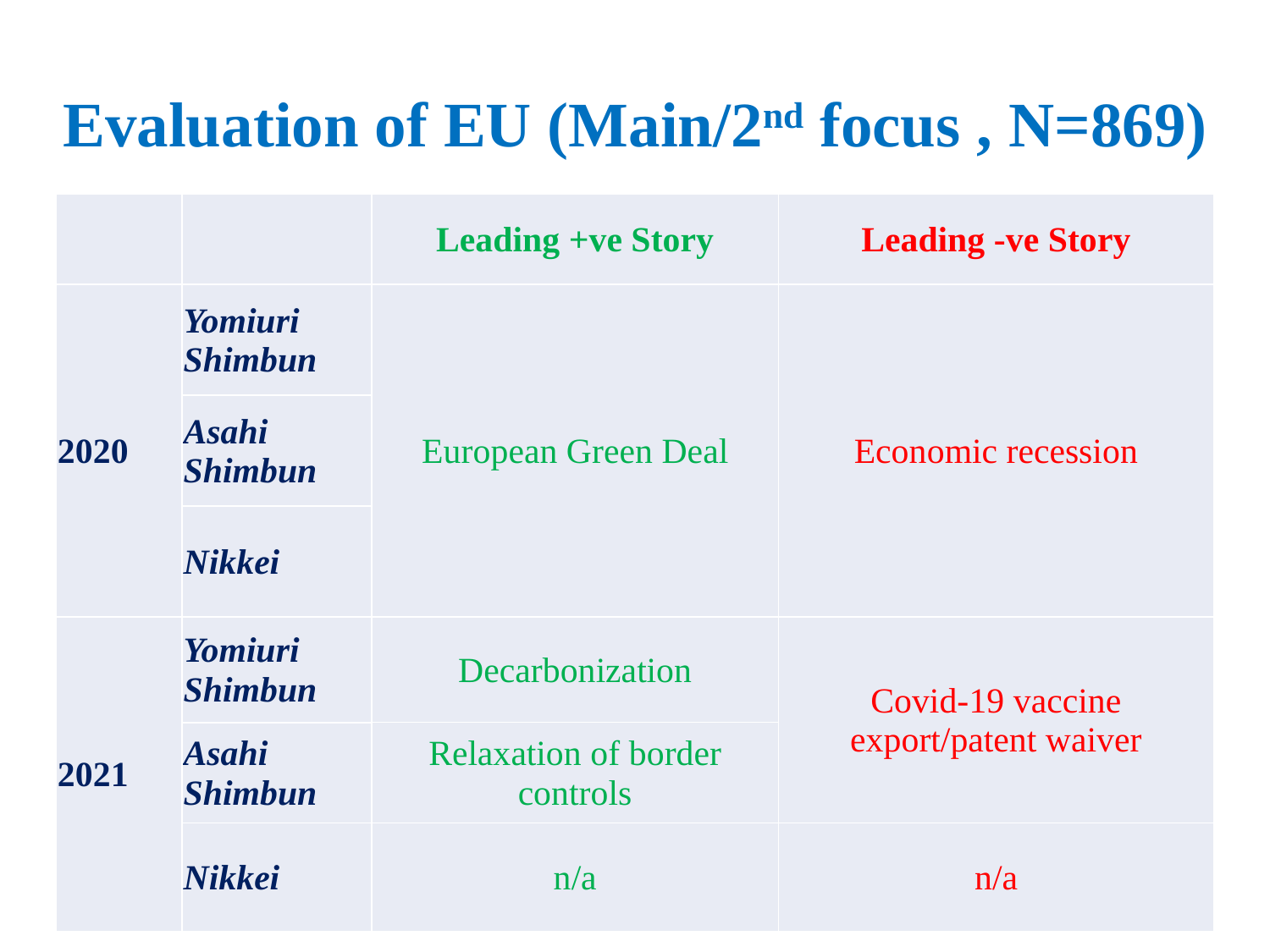

# Evaluation of EU (Main/2nd focus , N=869)
|  |  | Leading +ve Story | Leading -ve Story |
| --- | --- | --- | --- |
| 2020 | Yomiuri Shimbun | European Green Deal | Economic recession |
|  | Asahi Shimbun |  |  |
|  | Nikkei |  |  |
| 2021 | Yomiuri Shimbun | Decarbonization | Covid-19 vaccine export/patent waiver |
|  |  | Relaxation of border controls |  |
|  | Asahi Shimbun | recovering from Covid19 | Covid vaccine problems & economic downturn |
|  | Nikkei | n/a | n/a |